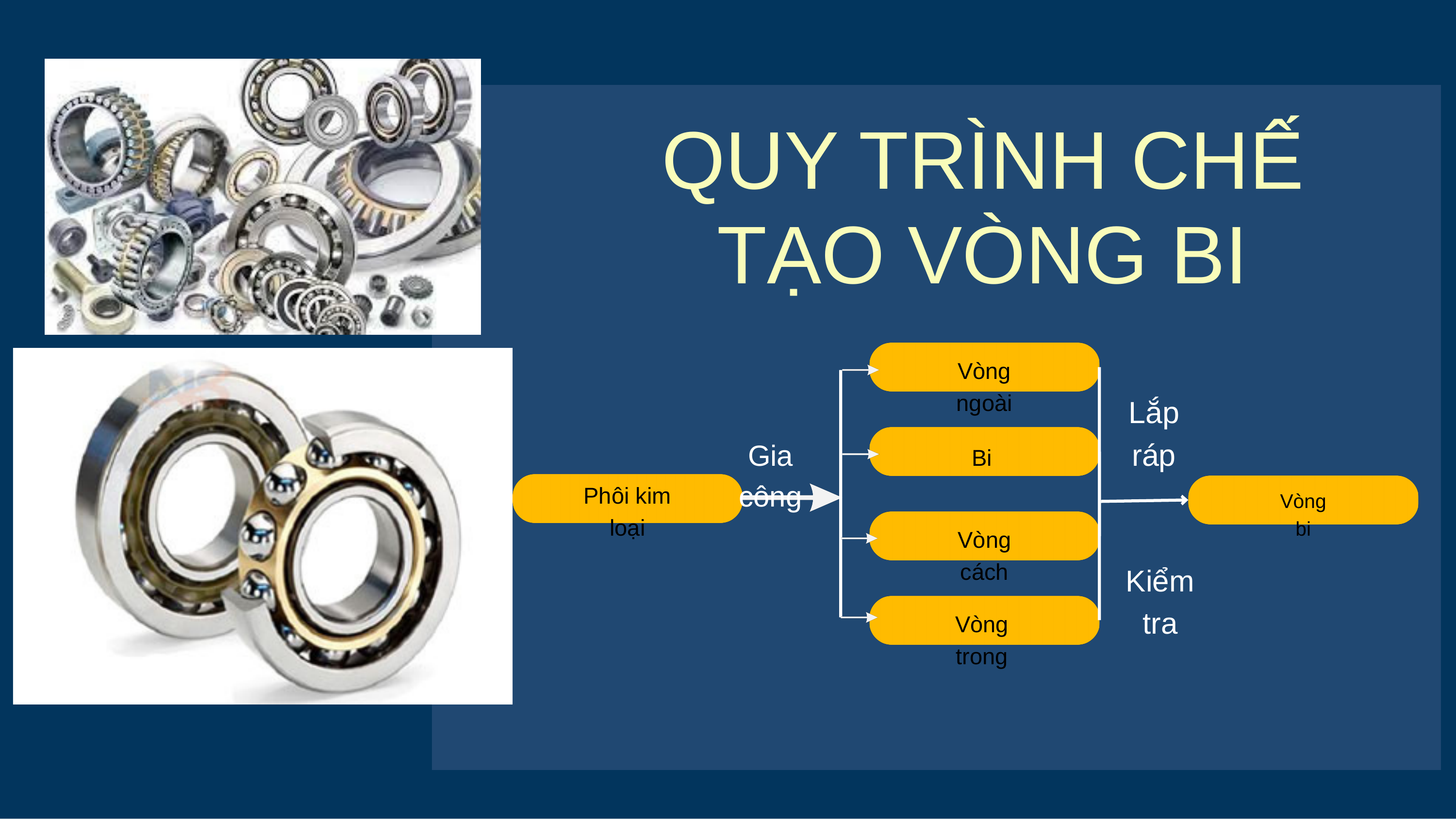

QUY TRÌNH CHẾ TẠO VÒNG BI

Vòng ngoài

Lắp ráp

Gia công
Bi

Phôi kim loại

Vòng bi

Vòng cách

Kiểm tra

Vòng trong